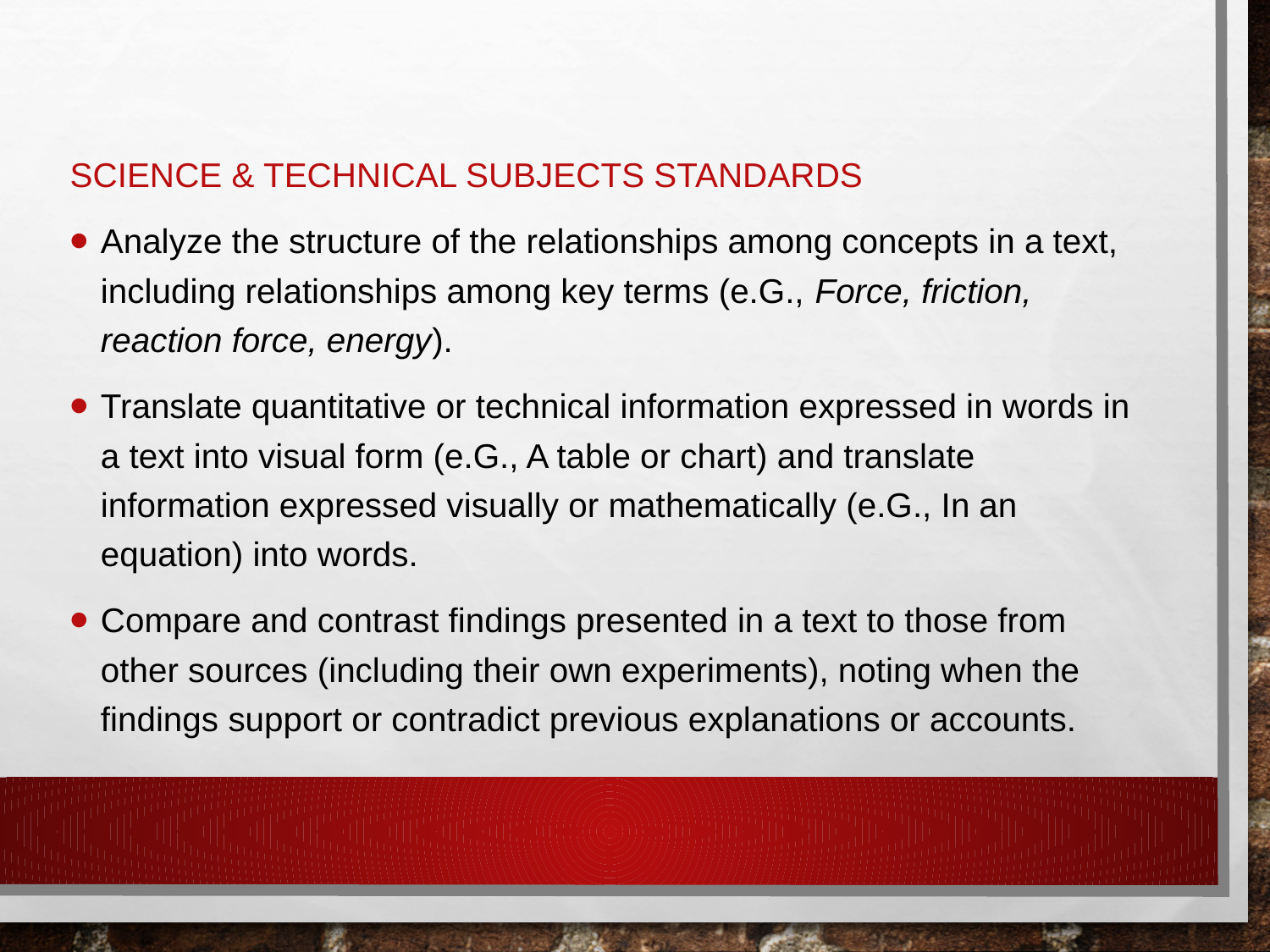

Science & Technical Subjects standards
Analyze the structure of the relationships among concepts in a text, including relationships among key terms (e.G., Force, friction, reaction force, energy).
Translate quantitative or technical information expressed in words in a text into visual form (e.G., A table or chart) and translate information expressed visually or mathematically (e.G., In an equation) into words.
Compare and contrast findings presented in a text to those from other sources (including their own experiments), noting when the findings support or contradict previous explanations or accounts.